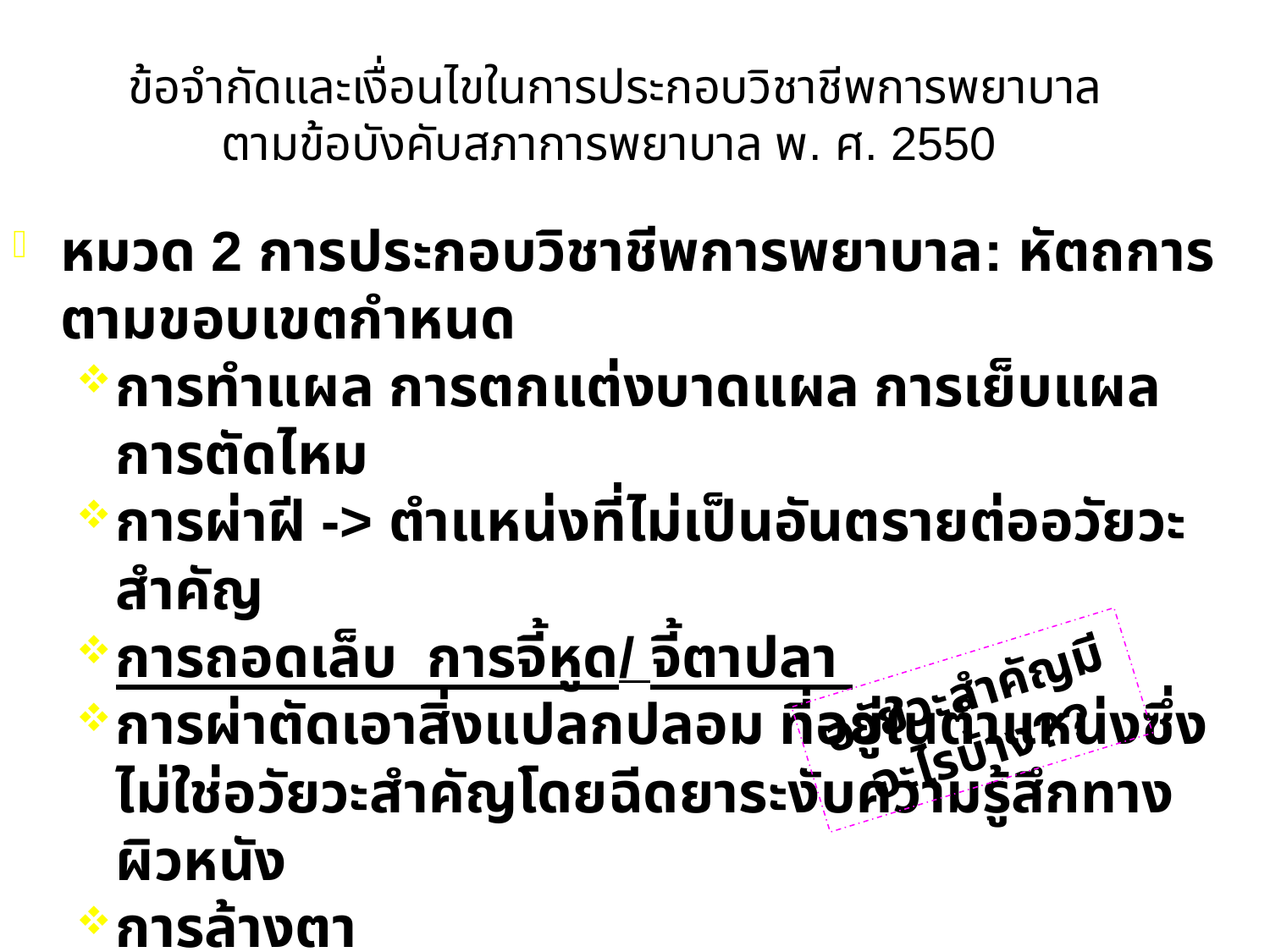

# ข้อจำกัดและเงื่อนไขในการประกอบวิชาชีพการพยาบาล ตามข้อบังคับสภาการพยาบาล พ. ศ. 2550
หมวด 2 การประกอบวิชาชีพการพยาบาล: หัตถการตามขอบเขตกำหนด
การทำแผล การตกแต่งบาดแผล การเย็บแผล การตัดไหม
การผ่าฝี -> ตำแหน่งที่ไม่เป็นอันตรายต่ออวัยวะสำคัญ
การถอดเล็บ  การจี้หูด/ จี้ตาปลา
การผ่าตัดเอาสิ่งแปลกปลอม ที่อยู่ในตำแหน่งซึ่งไม่ใช่อวัยวะสำคัญโดยฉีดยาระงับความรู้สึกทางผิวหนัง
การล้างตา
อวัยวะสำคัญมีอะไรบ้าง??